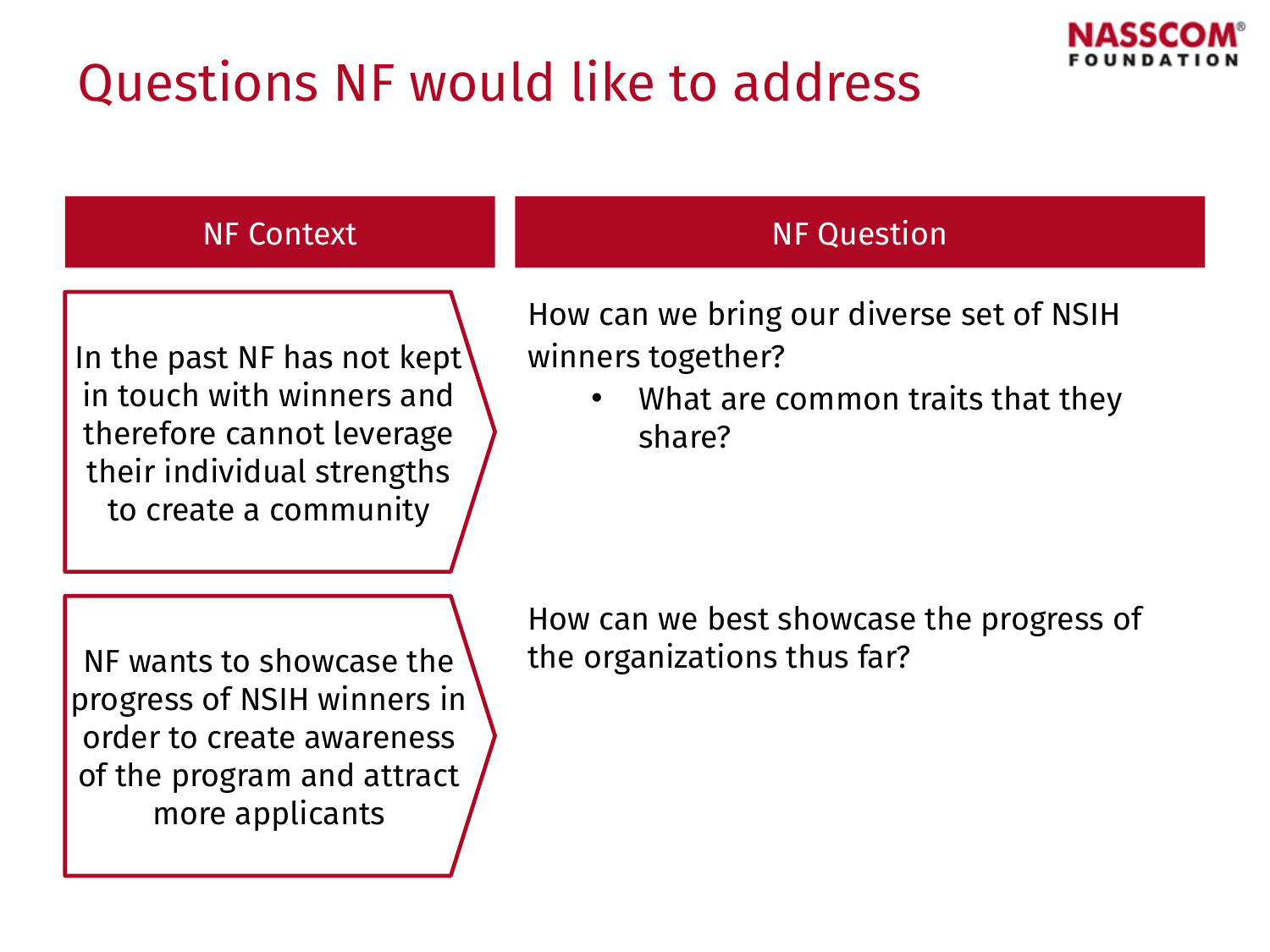

# Questions NF would like to address
NF Question
NF Context
How can we bring our diverse set of NSIH
winners together?
What are common traits that they share?
In the past NF has not kept in touch with winners and therefore cannot leverage their individual strengths to create a community
How can we best showcase the progress of the organizations thus far?
NF wants to showcase the progress of NSIH winners in order to create awareness of the program and attract more applicants